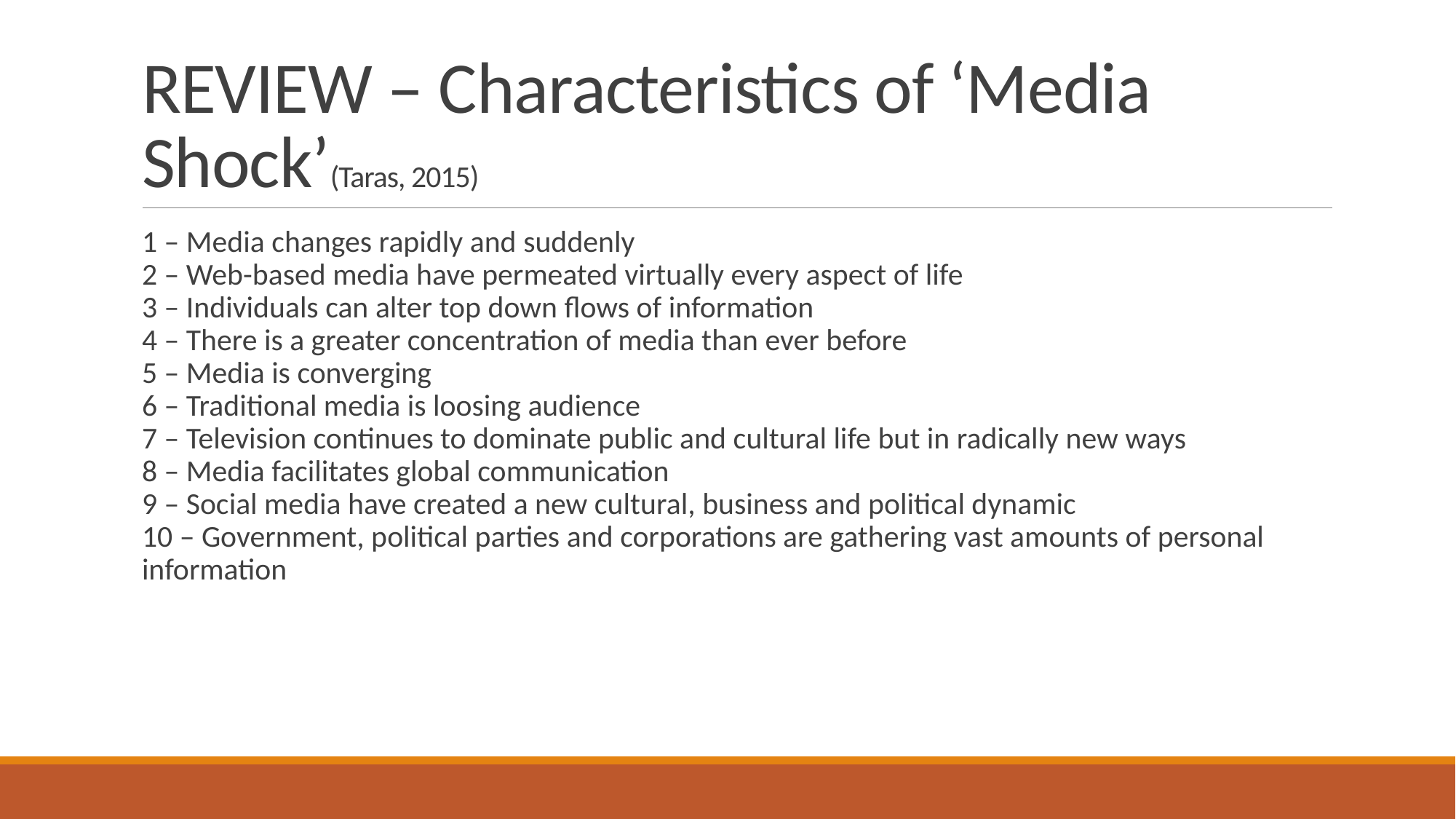

# REVIEW – Characteristics of ‘Media Shock’(Taras, 2015)
1 – Media changes rapidly and suddenly
2 – Web-based media have permeated virtually every aspect of life
3 – Individuals can alter top down flows of information
4 – There is a greater concentration of media than ever before
5 – Media is converging
6 – Traditional media is loosing audience
7 – Television continues to dominate public and cultural life but in radically new ways
8 – Media facilitates global communication
9 – Social media have created a new cultural, business and political dynamic
10 – Government, political parties and corporations are gathering vast amounts of personal information